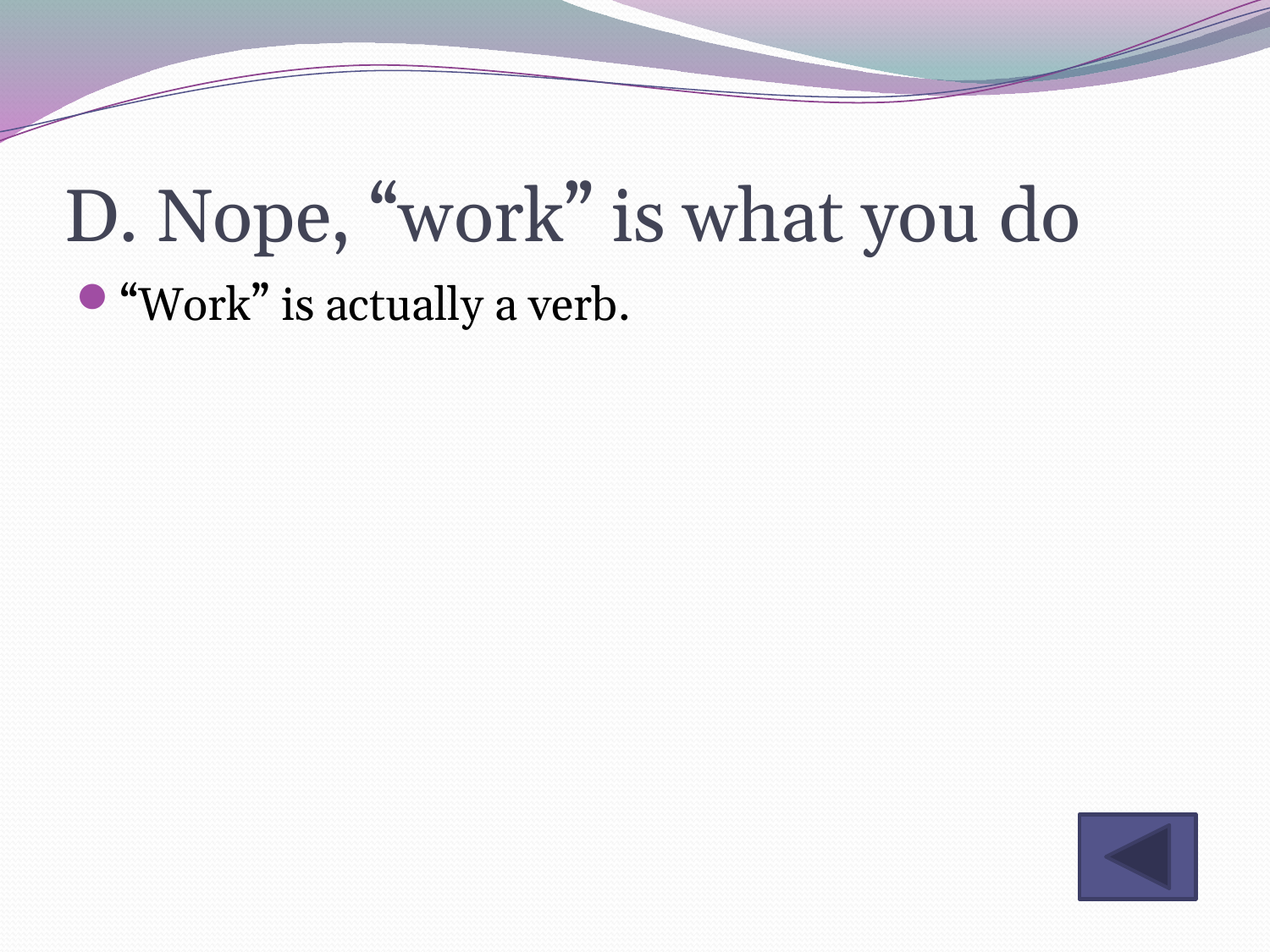

# D. Nope, “work” is what you do
“Work” is actually a verb.